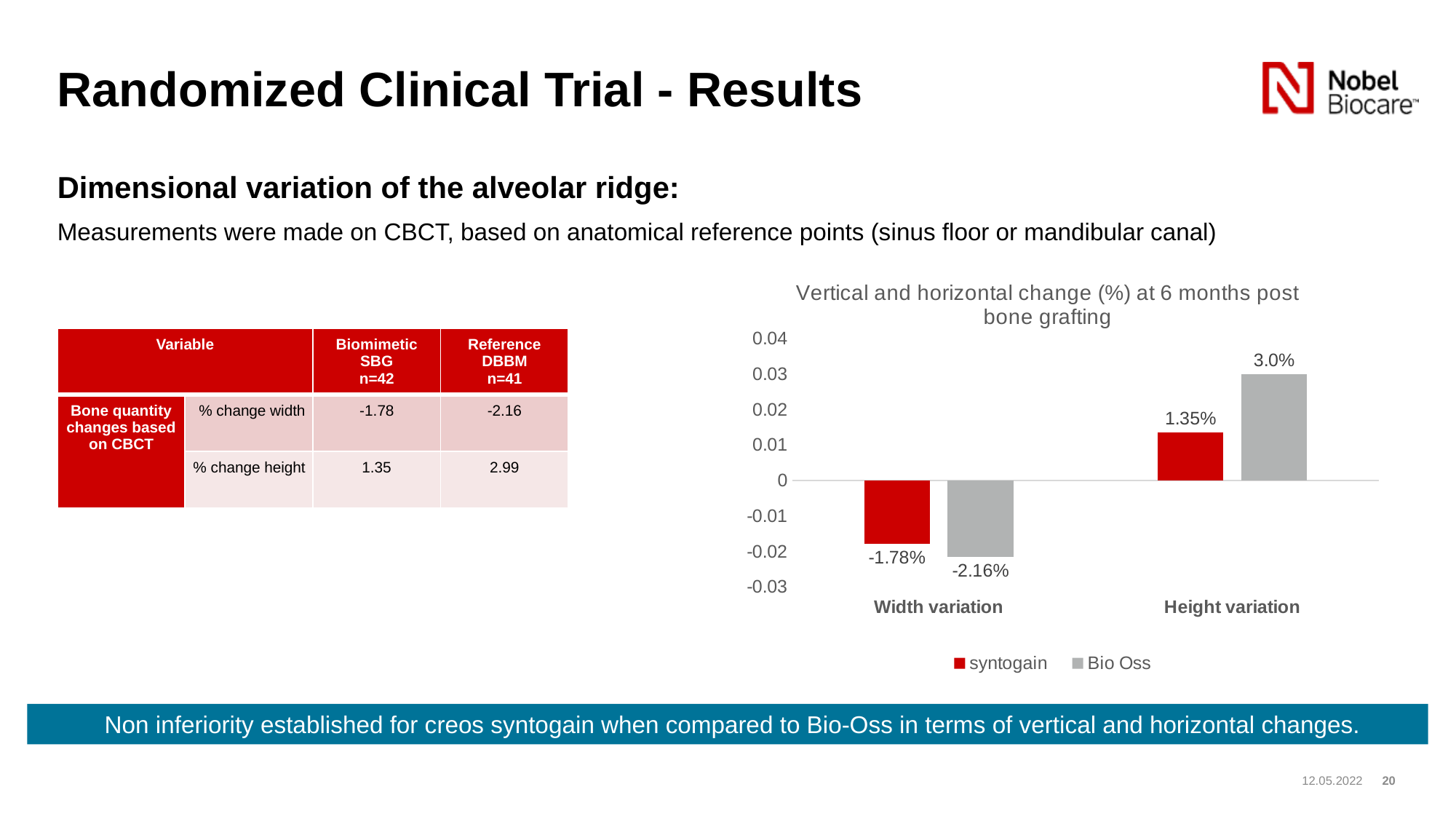

# Randomized Clinical Trial - Results
Dimensional variation of the alveolar ridge:
Measurements were made on CBCT, based on anatomical reference points (sinus floor or mandibular canal)

### Chart: Vertical and horizontal change (%) at 6 months post bone grafting

| Category | syntogain | Bio Oss |
|---|---|---|
| Width variation | -0.0178 | -0.0216 |
| Height variation | 0.0135 | 0.03 |
| Variable |  | Biomimetic SBG n=42 | Reference DBBM n=41 |
| --- | --- | --- | --- |
| Bone quantity changes based on CBCT | % change width | -1.78 | -2.16 |
|  | % change height | 1.35 | 2.99 |
Non inferiority established for creos syntogain when compared to Bio-Oss in terms of vertical and horizontal changes.
12.05.2022
20